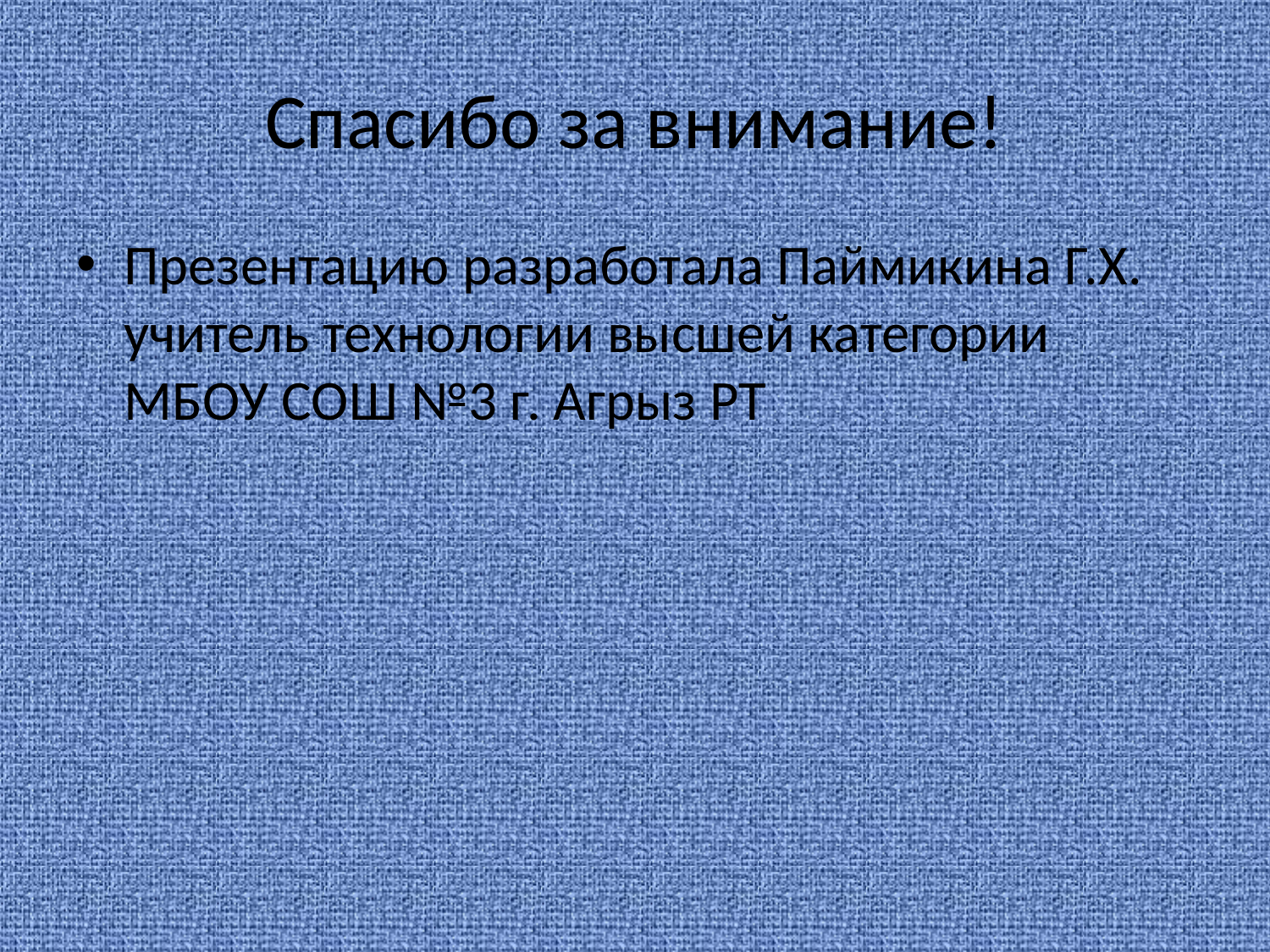

# Спасибо за внимание!
Презентацию разработала Паймикина Г.Х. учитель технологии высшей категории МБОУ СОШ №3 г. Агрыз РТ